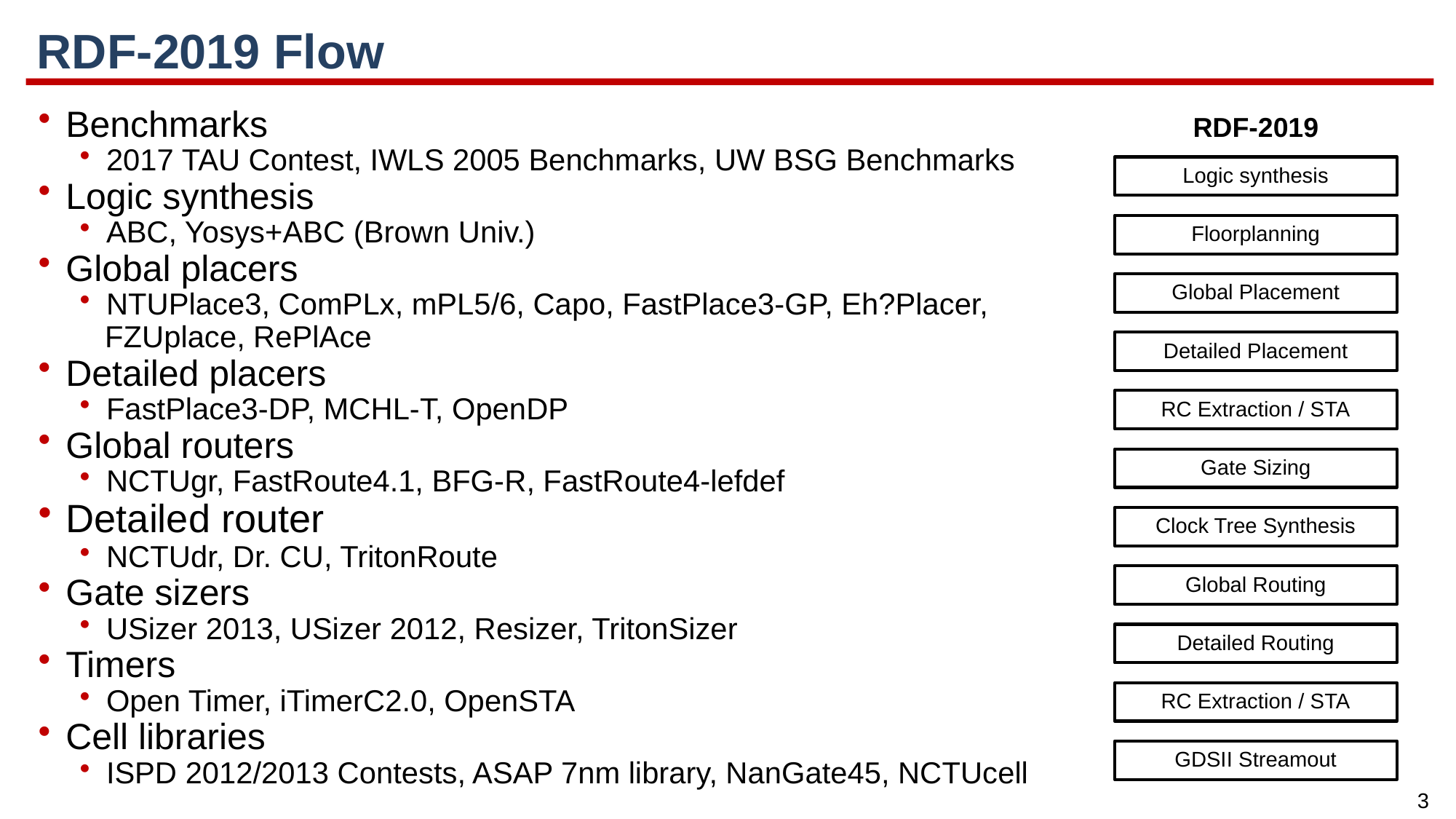

# RDF-2019 Flow
Benchmarks
2017 TAU Contest, IWLS 2005 Benchmarks, UW BSG Benchmarks
Logic synthesis
ABC, Yosys+ABC (Brown Univ.)
Global placers
NTUPlace3, ComPLx, mPL5/6, Capo, FastPlace3-GP, Eh?Placer,
   FZUplace, RePlAce
Detailed placers
FastPlace3-DP, MCHL-T, OpenDP
Global routers
NCTUgr, FastRoute4.1, BFG-R, FastRoute4-lefdef
Detailed router
NCTUdr, Dr. CU, TritonRoute
Gate sizers
USizer 2013, USizer 2012, Resizer, TritonSizer
Timers
Open Timer, iTimerC2.0, OpenSTA
Cell libraries
ISPD 2012/2013 Contests, ASAP 7nm library, NanGate45, NCTUcell

RDF-2019
Logic synthesis
Floorplanning
Global Placement
Detailed Placement
RC Extraction / STA
Gate Sizing
Clock Tree Synthesis
Global Routing
Detailed Routing
RC Extraction / STA
GDSII Streamout